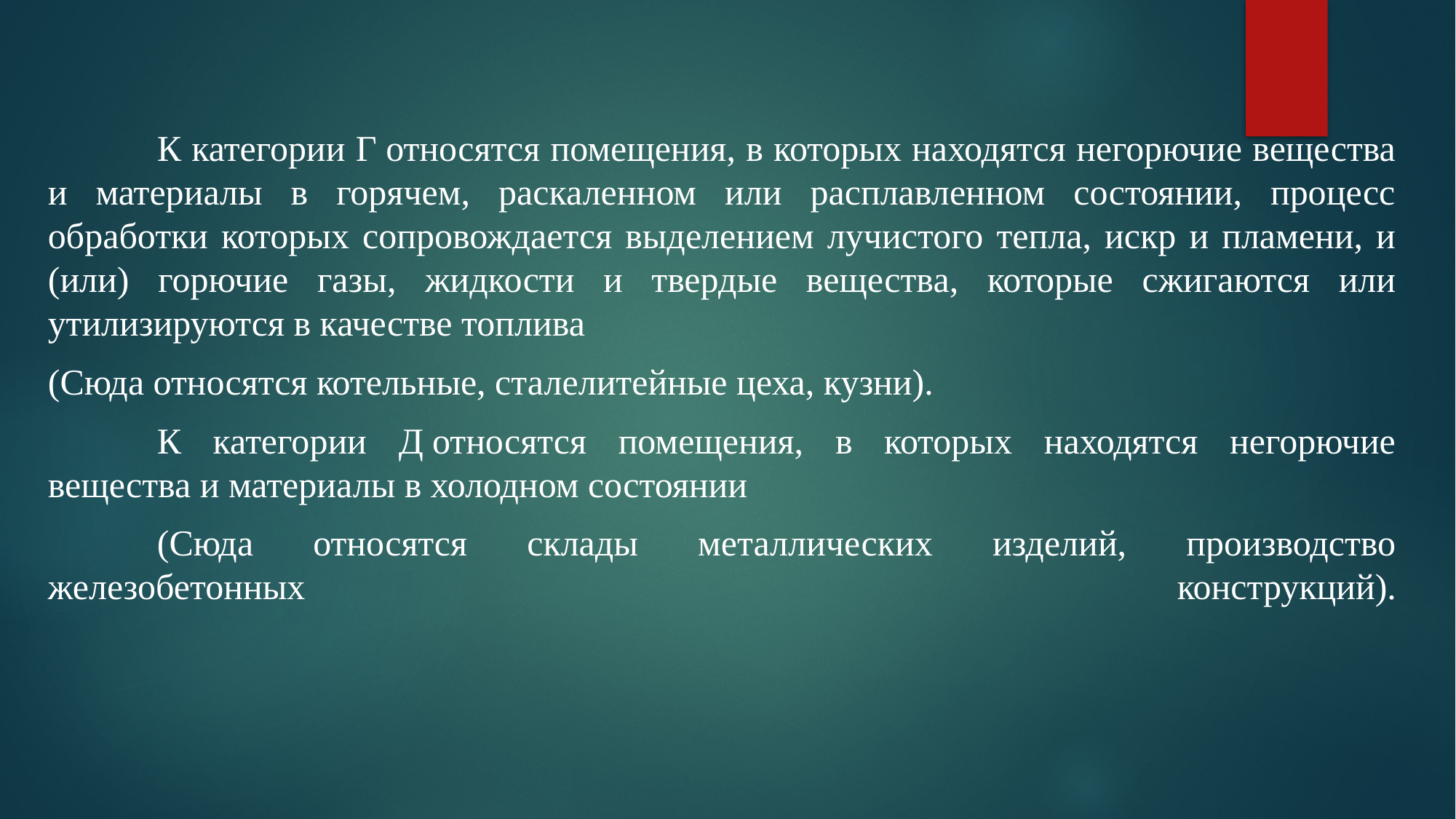

#
	К категории Г относятся помещения, в которых находятся негорючие вещества и материалы в горячем, раскаленном или расплавленном состоянии, процесс обработки которых сопровождается выделением лучистого тепла, искр и пламени, и (или) горючие газы, жидкости и твердые вещества, которые сжигаются или утилизируются в качестве топлива
(Сюда относятся котельные, сталелитейные цеха, кузни).
	К категории Д относятся помещения, в которых находятся негорючие вещества и материалы в холодном состоянии
	(Сюда относятся склады металлических изделий, производство железобетонных конструкций).